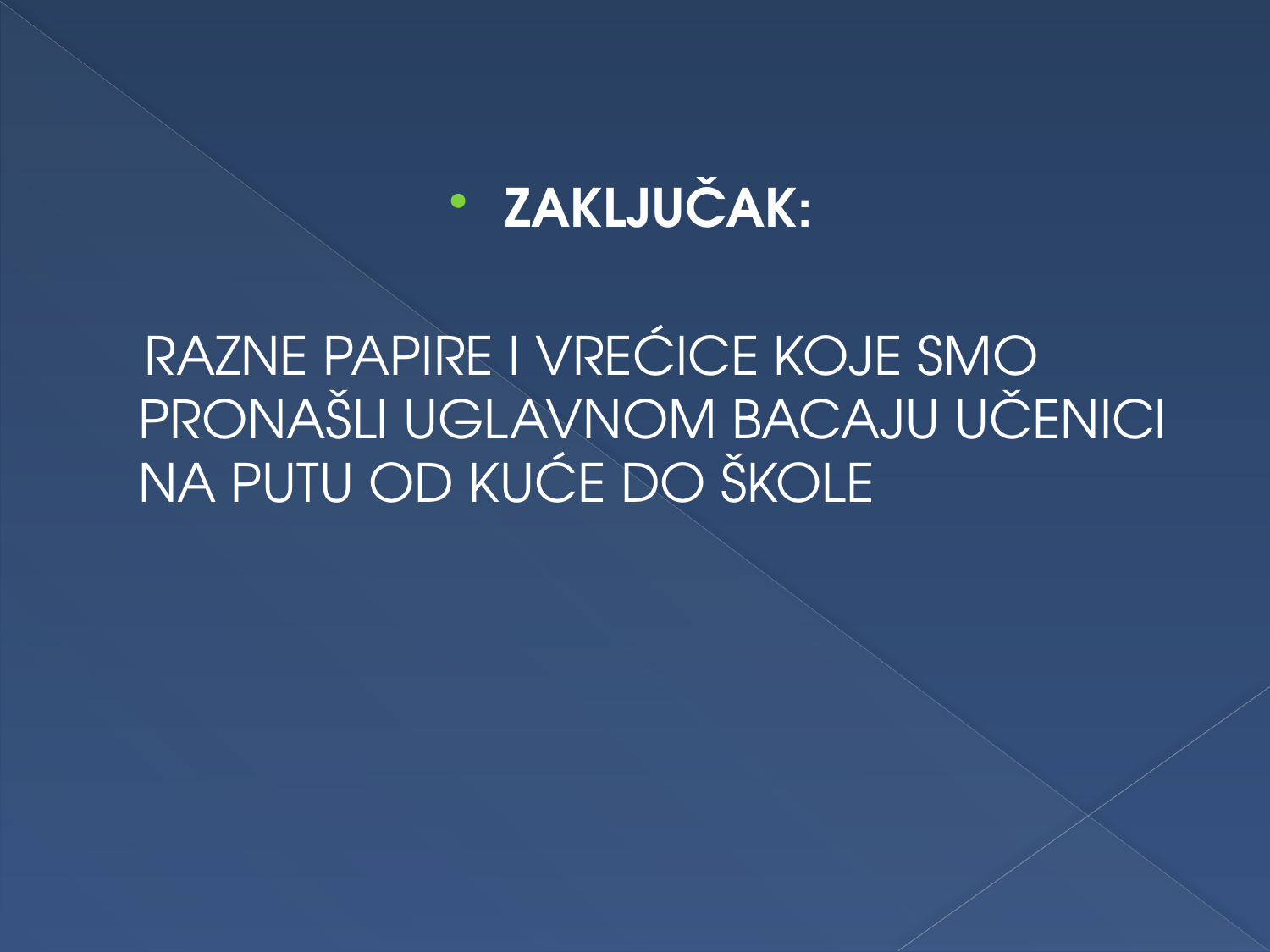

#
ZAKLJUČAK:

    RAZNE PAPIRE I VREĆICE KOJE SMO PRONAŠLI UGLAVNOM BACAJU UČENICI NA PUTU OD KUĆE DO ŠKOLE